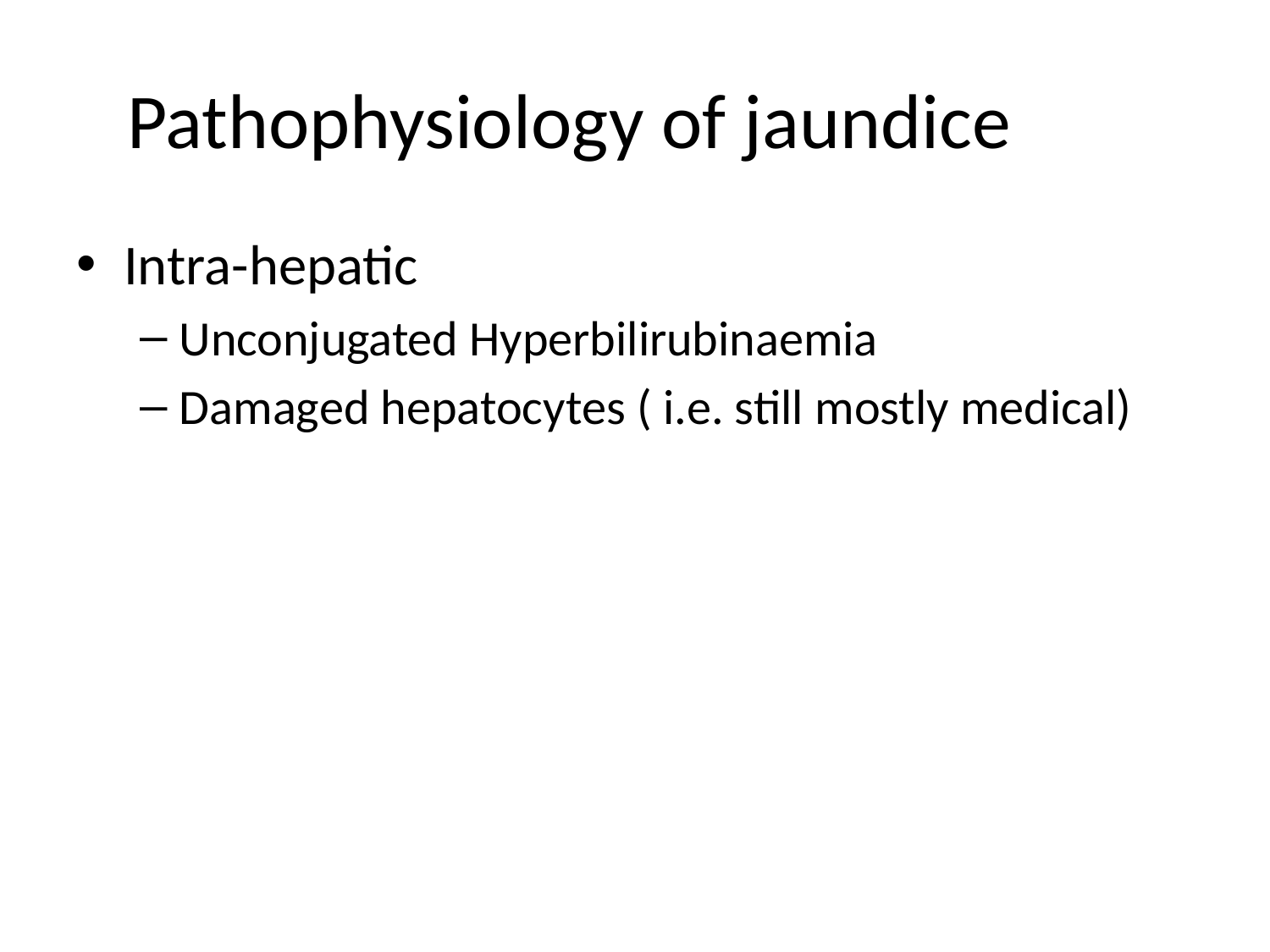

# Pathophysiology of jaundice
Intra-hepatic
Unconjugated Hyperbilirubinaemia
Damaged hepatocytes ( i.e. still mostly medical)